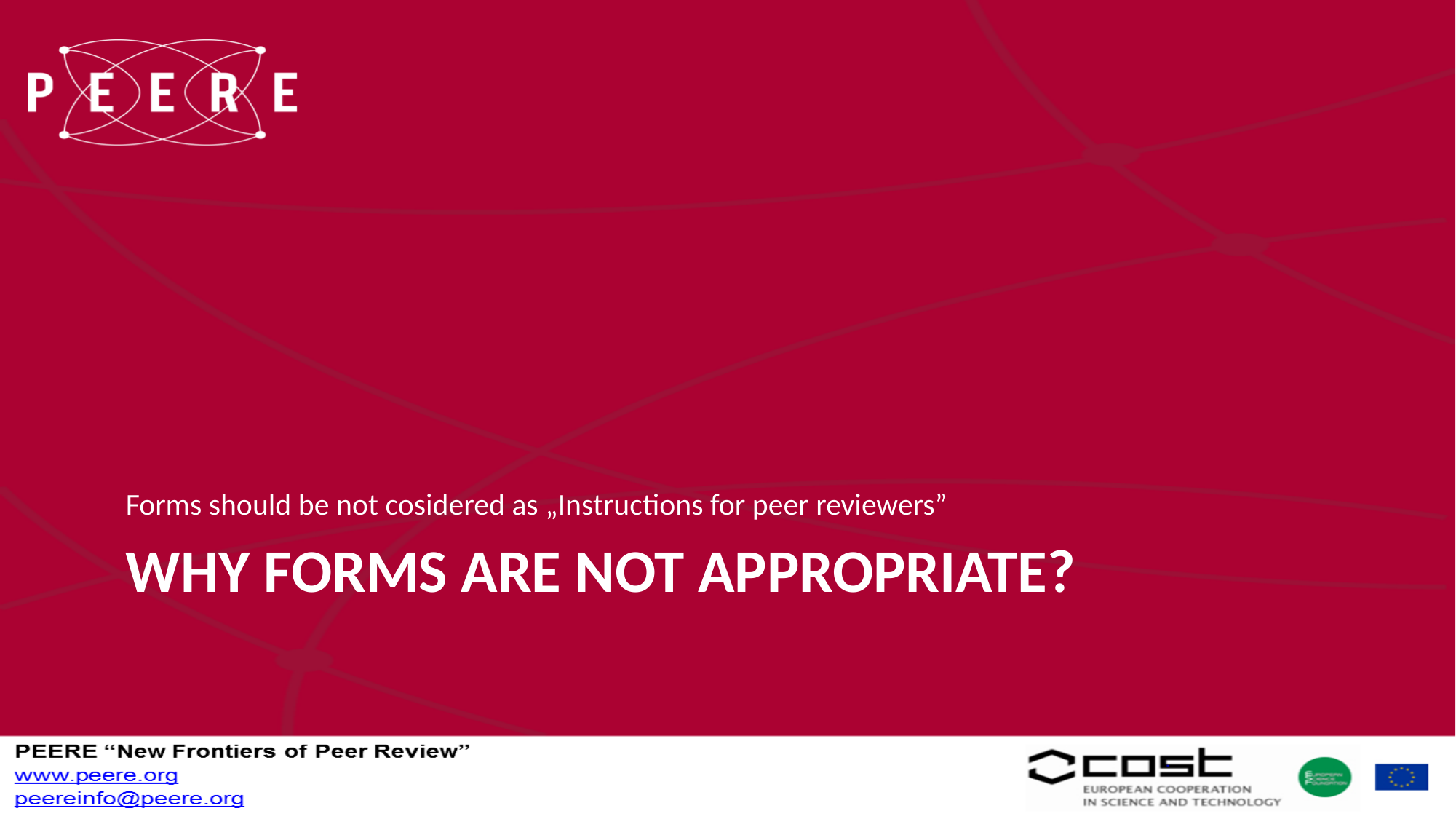

Forms should be not cosidered as „Instructions for peer reviewers”
# why forms are not appropriate?